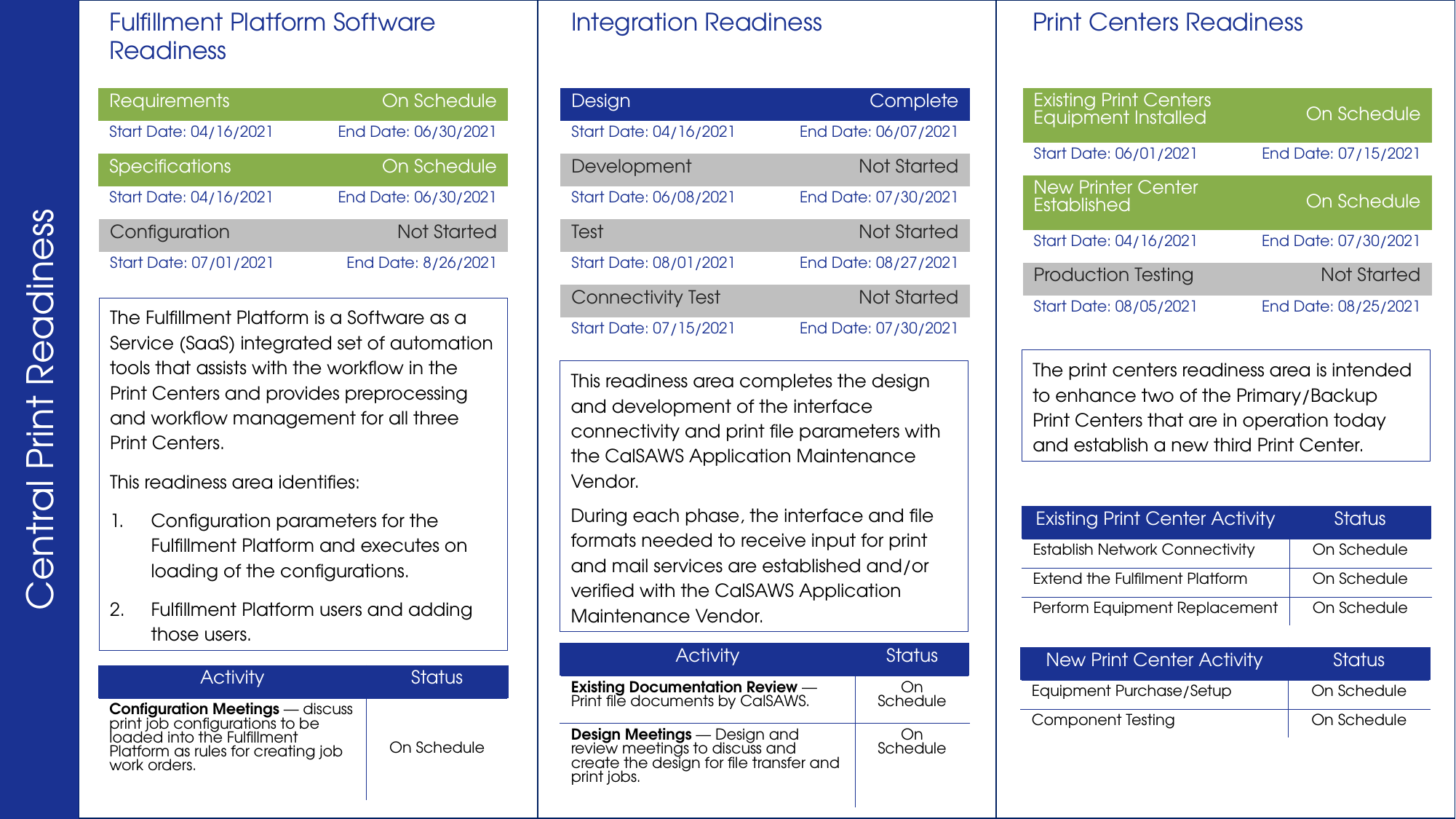

|  |  |  |
| --- | --- | --- |
Fulfillment Platform Software Readiness
Integration Readiness
Print Centers Readiness
| Existing Print Centers Equipment Installed | On Schedule |
| --- | --- |
| Start Date: 06/01/2021 | End Date: 07/15/2021 |
| Requirements | On Schedule |
| --- | --- |
| Start Date: 04/16/2021 | End Date: 06/30/2021 |
| Design | Complete |
| --- | --- |
| Start Date: 04/16/2021 | End Date: 06/07/2021 |
| Specifications | On Schedule |
| --- | --- |
| Start Date: 04/16/2021 | End Date: 06/30/2021 |
| Development | Not Started |
| --- | --- |
| Start Date: 06/08/2021 | End Date: 07/30/2021 |
| New Printer Center Established | On Schedule |
| --- | --- |
| Start Date: 04/16/2021 | End Date: 07/30/2021 |
| Configuration | Not Started |
| --- | --- |
| Start Date: 07/01/2021 | End Date: 8/26/2021 |
| Test | Not Started |
| --- | --- |
| Start Date: 08/01/2021 | End Date: 08/27/2021 |
| Production Testing | Not Started |
| --- | --- |
| Start Date: 08/05/2021 | End Date: 08/25/2021 |
| Connectivity Test | Not Started |
| --- | --- |
| Start Date: 07/15/2021 | End Date: 07/30/2021 |
The Fulfillment Platform is a Software as a Service (SaaS) integrated set of automation tools that assists with the workflow in the Print Centers and provides preprocessing and workflow management for all three Print Centers.
This readiness area identifies:
Configuration parameters for the Fulfillment Platform and executes on loading of the configurations.
Fulfillment Platform users and adding those users.
The print centers readiness area is intended to enhance two of the Primary/Backup Print Centers that are in operation today and establish a new third Print Center.
This readiness area completes the design and development of the interface connectivity and print file parameters with the CalSAWS Application Maintenance Vendor.
During each phase, the interface and file formats needed to receive input for print and mail services are established and/or verified with the CalSAWS Application Maintenance Vendor.
Central Print Readiness
| Existing Print Center Activity | Status |
| --- | --- |
| Establish Network Connectivity | On Schedule |
| Extend the Fulfilment Platform | On Schedule |
| Perform Equipment Replacement | On Schedule |
| Activity | Status |
| --- | --- |
| Existing Documentation Review —Print file documents by CalSAWS. | On Schedule |
| Design Meetings — Design and review meetings to discuss and create the design for file transfer and print jobs. | On Schedule |
| New Print Center Activity | Status |
| --- | --- |
| Equipment Purchase/Setup | On Schedule |
| Component Testing | On Schedule |
| Activity | Status |
| --- | --- |
| Configuration Meetings — discuss print job configurations to be loaded into the Fulfillment Platform as rules for creating job work orders. | On Schedule |